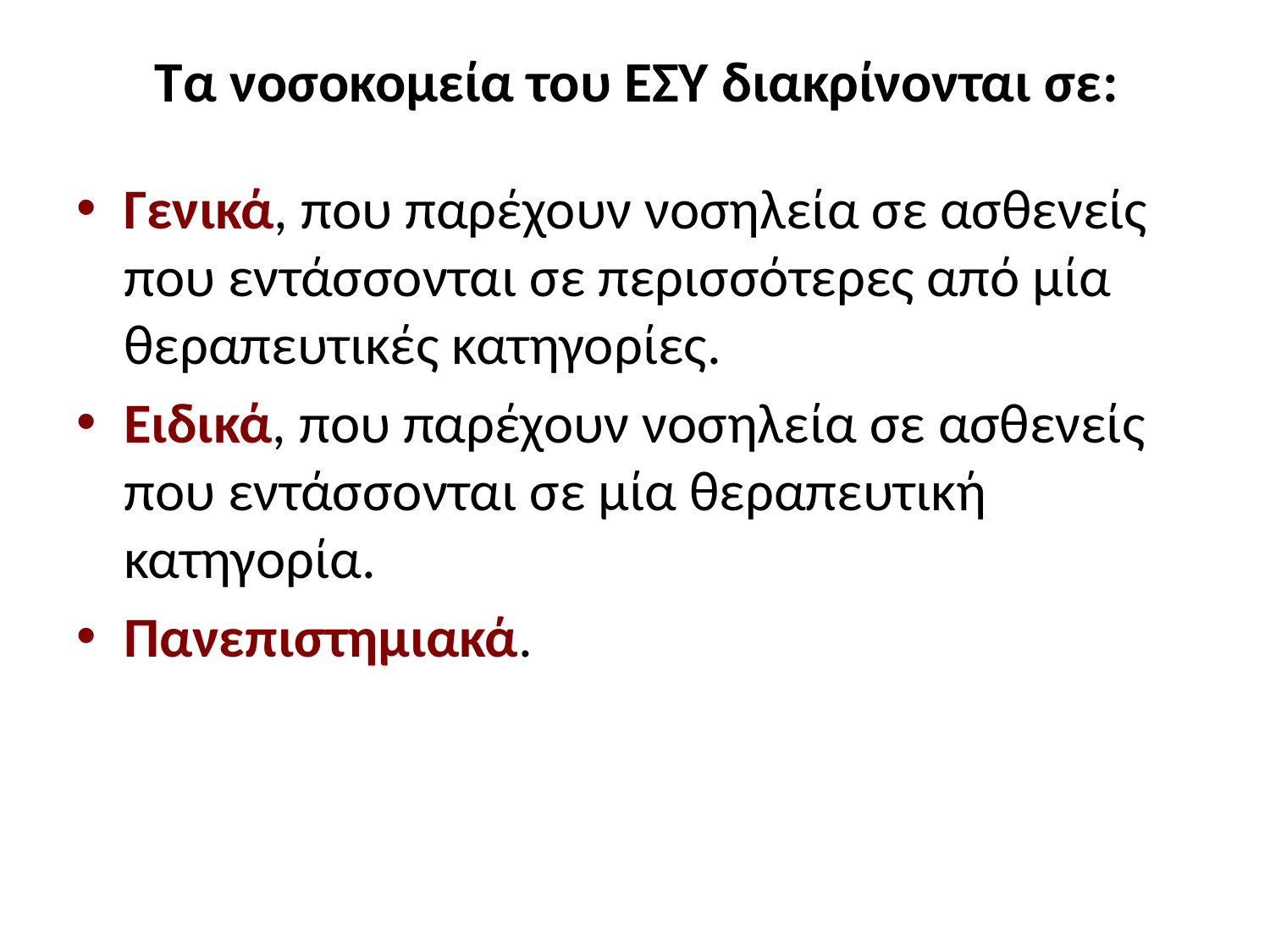

# Τα νοσοκομεία του ΕΣΥ διακρίνονται σε:
Γενικά, που παρέχουν νοσηλεία σε ασθενείς που εντάσσονται σε περισσότερες από μία θεραπευτικές κατηγορίες.
Ειδικά, που παρέχουν νοσηλεία σε ασθενείς που εντάσσονται σε μία θεραπευτική κατηγορία.
Πανεπιστημιακά.